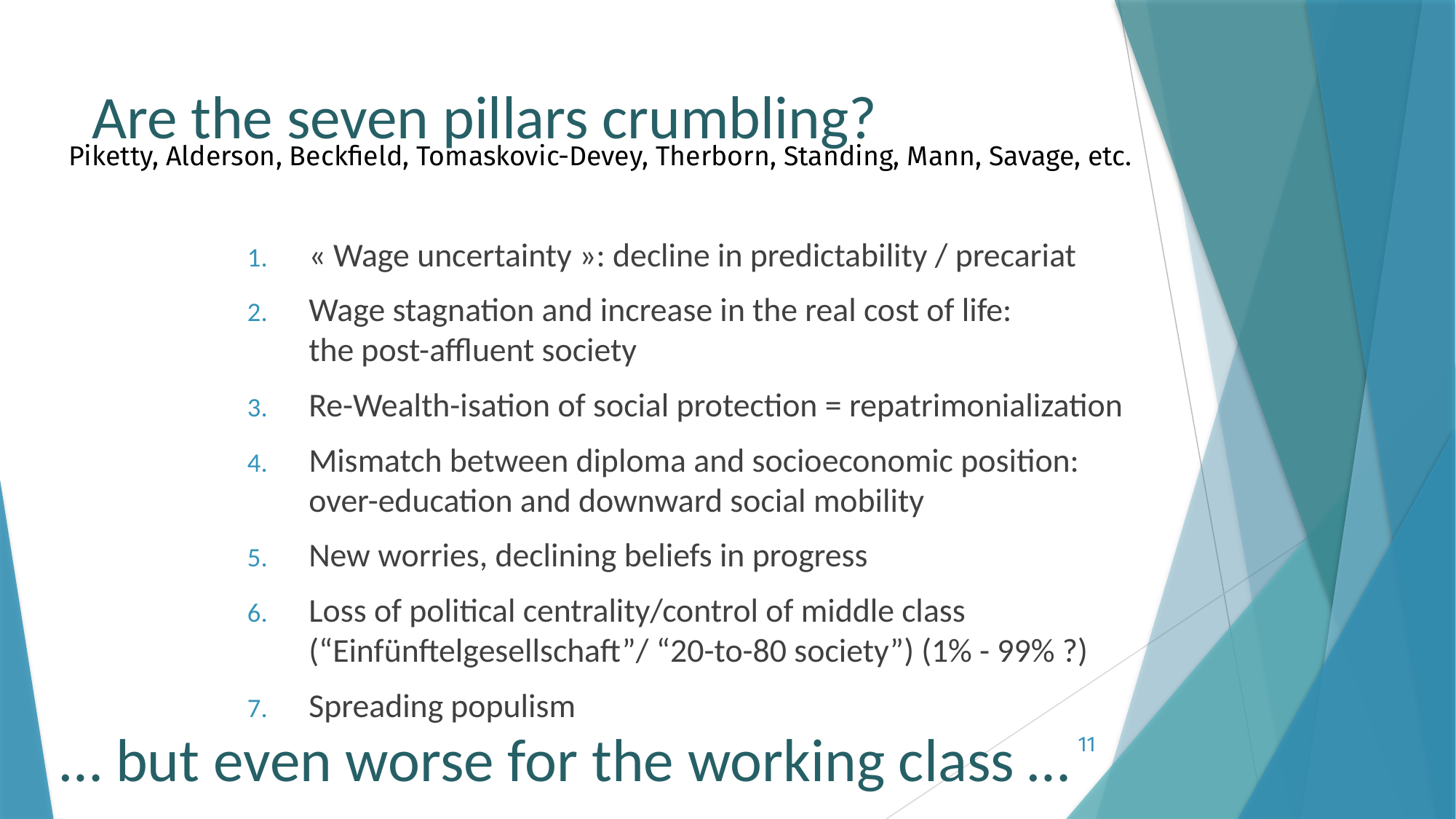

# Are the seven pillars crumbling?
Piketty, Alderson, Beckfield, Tomaskovic-Devey, Therborn, Standing, Mann, Savage, etc.
« Wage uncertainty »: decline in predictability / precariat
Wage stagnation and increase in the real cost of life:
the post-affluent society
Re-Wealth-isation of social protection = repatrimonialization
Mismatch between diploma and socioeconomic position:
over-education and downward social mobility
New worries, declining beliefs in progress
Loss of political centrality/control of middle class (“Einfünftelgesellschaft”/ “20-to-80 society”) (1% - 99% ?)
Spreading populism

… but even worse for the working class …
11